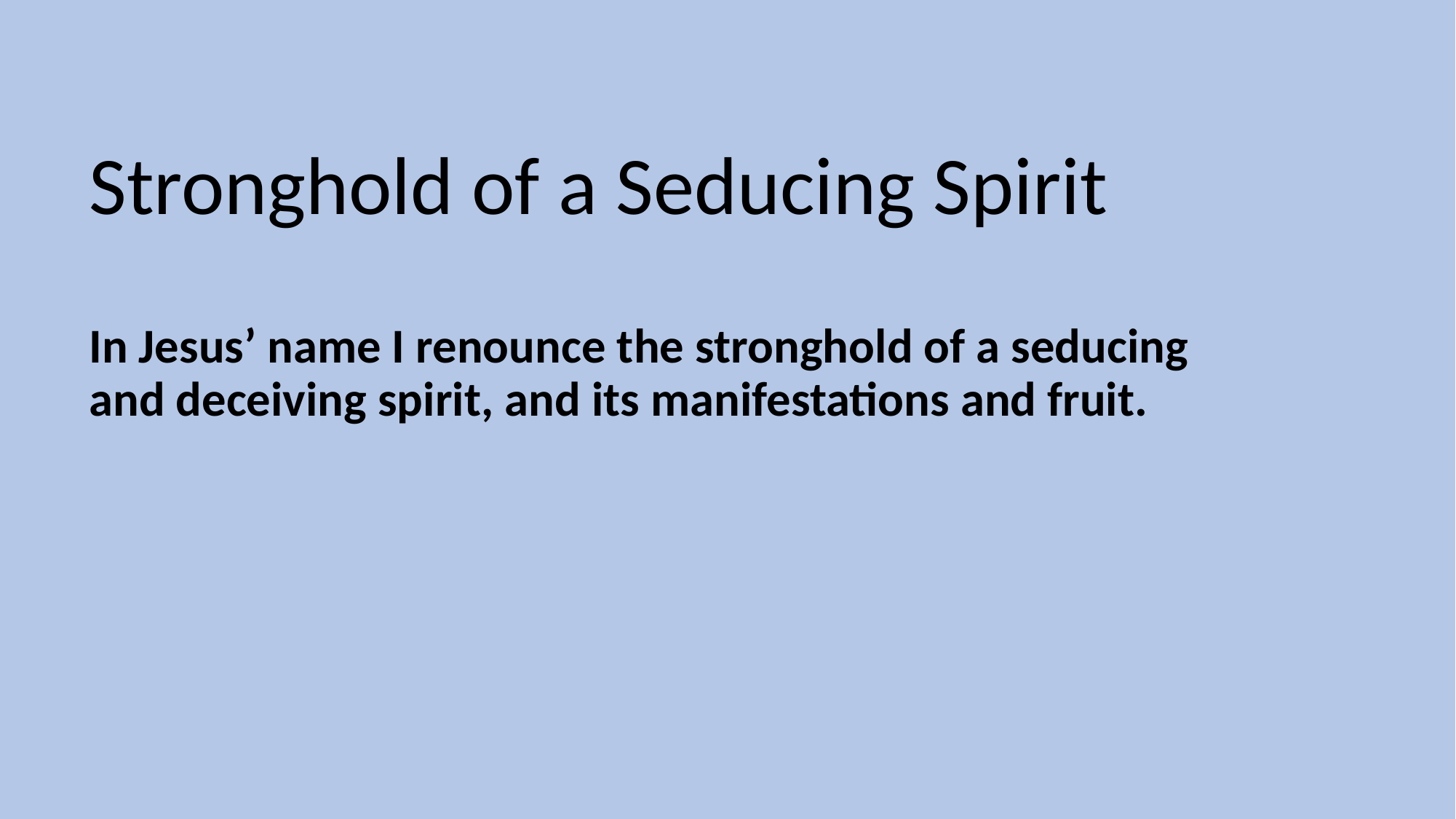

# Stronghold of a Seducing Spirit
In Jesus’ name I renounce the stronghold of a seducing and deceiving spirit, and its manifestations and fruit.